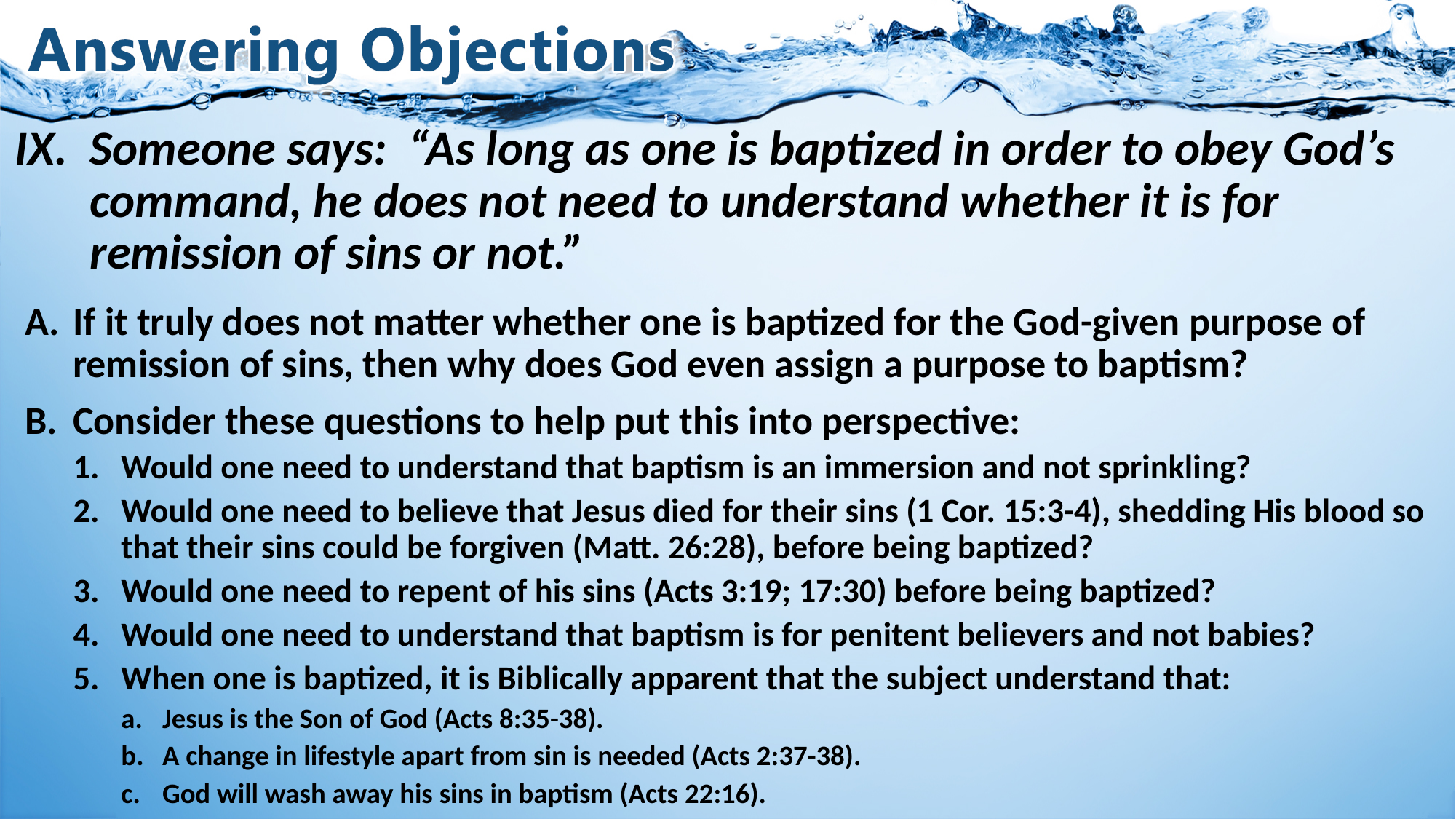

# IX.	Someone says:  “As long as one is baptized in order to obey God’s command, he does not need to understand whether it is for remission of sins or not.”
If it truly does not matter whether one is baptized for the God-given purpose of remission of sins, then why does God even assign a purpose to baptism?
Consider these questions to help put this into perspective:
Would one need to understand that baptism is an immersion and not sprinkling?
Would one need to believe that Jesus died for their sins (1 Cor. 15:3-4), shedding His blood so that their sins could be forgiven (Matt. 26:28), before being baptized?
Would one need to repent of his sins (Acts 3:19; 17:30) before being baptized?
Would one need to understand that baptism is for penitent believers and not babies?
When one is baptized, it is Biblically apparent that the subject understand that:
Jesus is the Son of God (Acts 8:35-38).
A change in lifestyle apart from sin is needed (Acts 2:37-38).
God will wash away his sins in baptism (Acts 22:16).